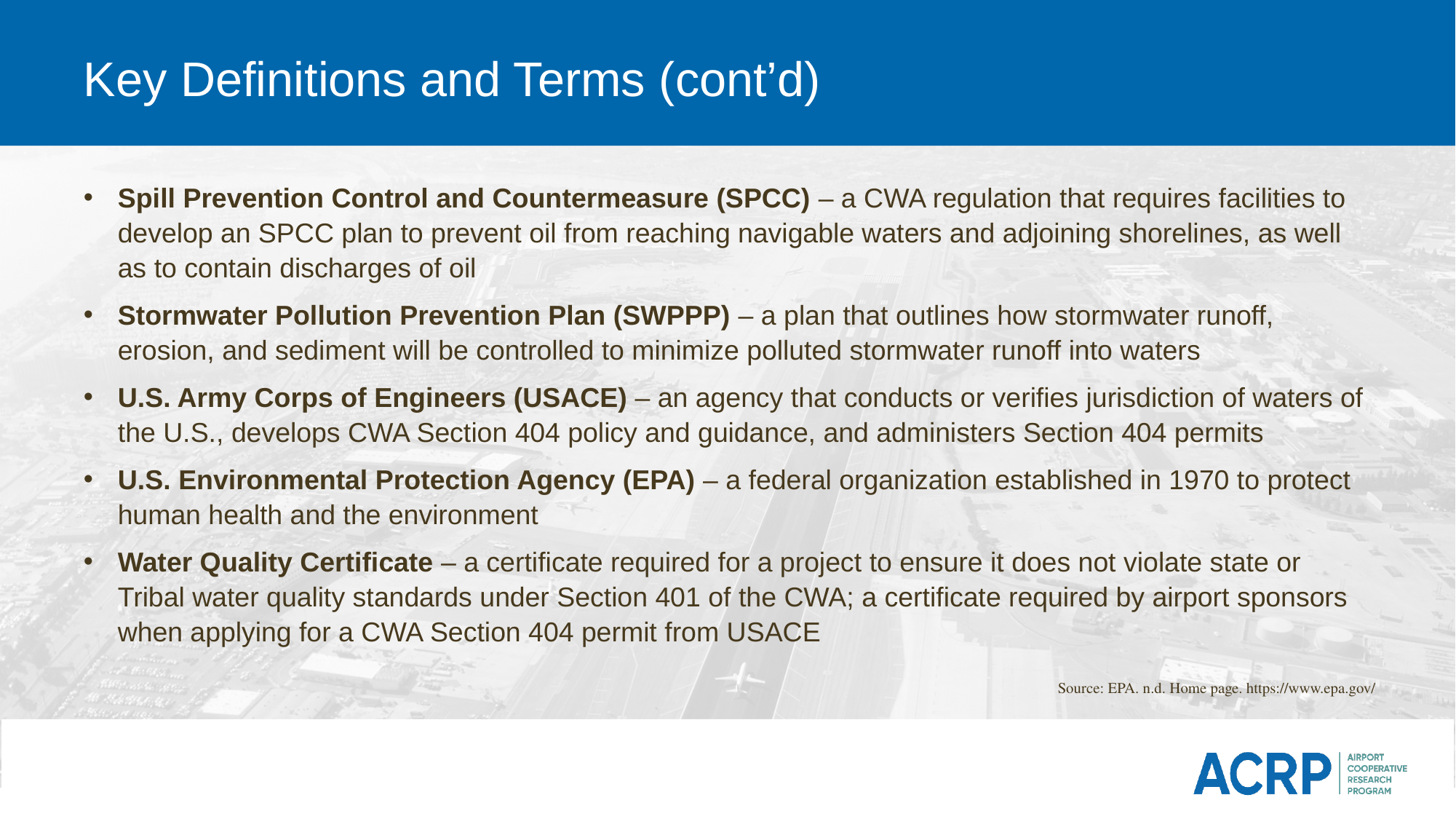

# Key Definitions and Terms (cont’d)
Spill Prevention Control and Countermeasure (SPCC) – a CWA regulation that requires facilities to develop an SPCC plan to prevent oil from reaching navigable waters and adjoining shorelines, as well as to contain discharges of oil
Stormwater Pollution Prevention Plan (SWPPP) – a plan that outlines how stormwater runoff, erosion, and sediment will be controlled to minimize polluted stormwater runoff into waters
U.S. Army Corps of Engineers (USACE) – an agency that conducts or verifies jurisdiction of waters of the U.S., develops CWA Section 404 policy and guidance, and administers Section 404 permits
U.S. Environmental Protection Agency (EPA) – a federal organization established in 1970 to protect human health and the environment
Water Quality Certificate – a certificate required for a project to ensure it does not violate state or Tribal water quality standards under Section 401 of the CWA; a certificate required by airport sponsors when applying for a CWA Section 404 permit from USACE

Source: EPA. n.d. Home page. https://www.epa.gov/